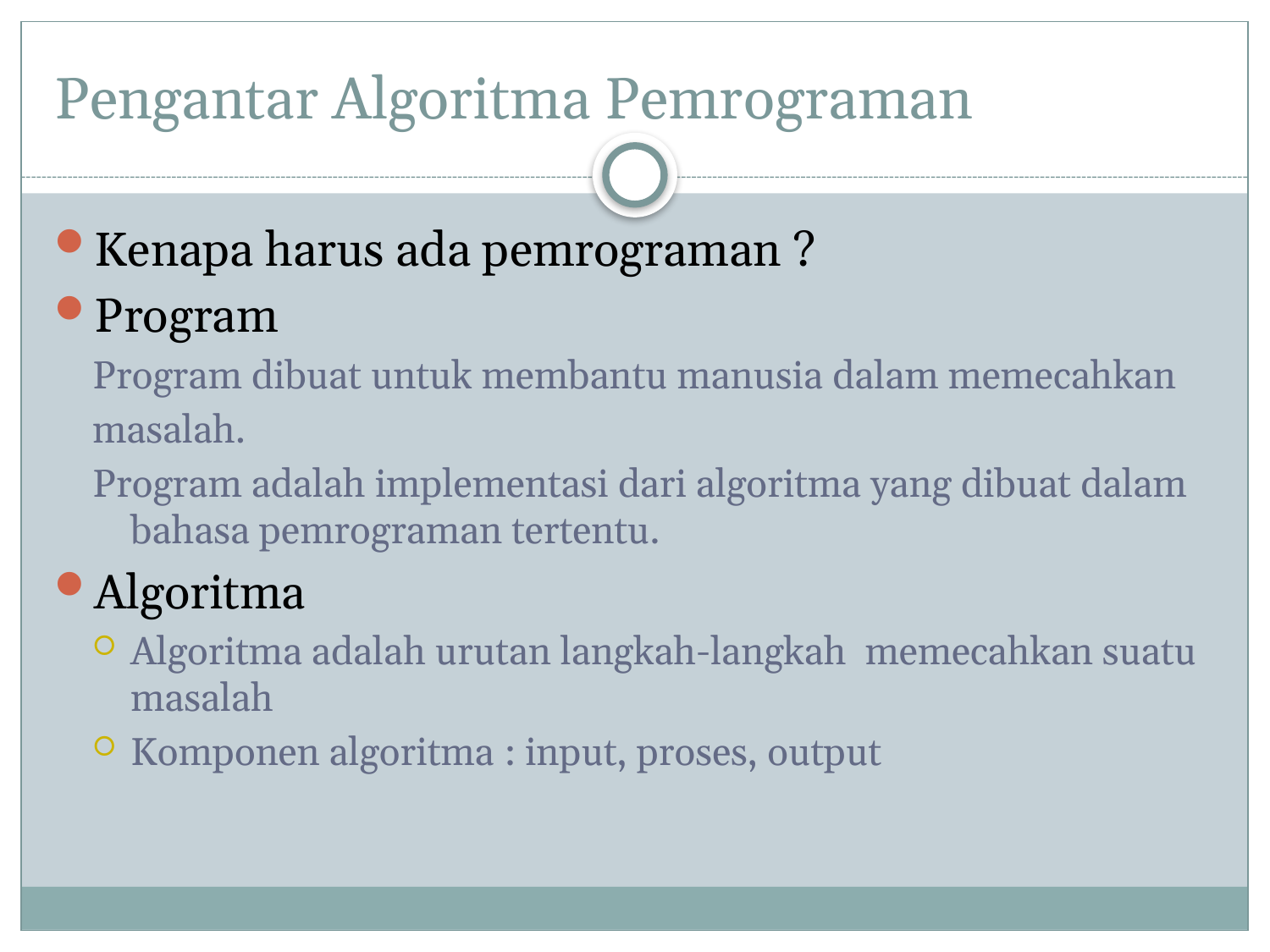

# Pengantar Algoritma Pemrograman
Kenapa harus ada pemrograman ?
Program
Program dibuat untuk membantu manusia dalam memecahkan
masalah.
Program adalah implementasi dari algoritma yang dibuat dalam bahasa pemrograman tertentu.
Algoritma
Algoritma adalah urutan langkah-langkah  memecahkan suatu masalah
Komponen algoritma : input, proses, output